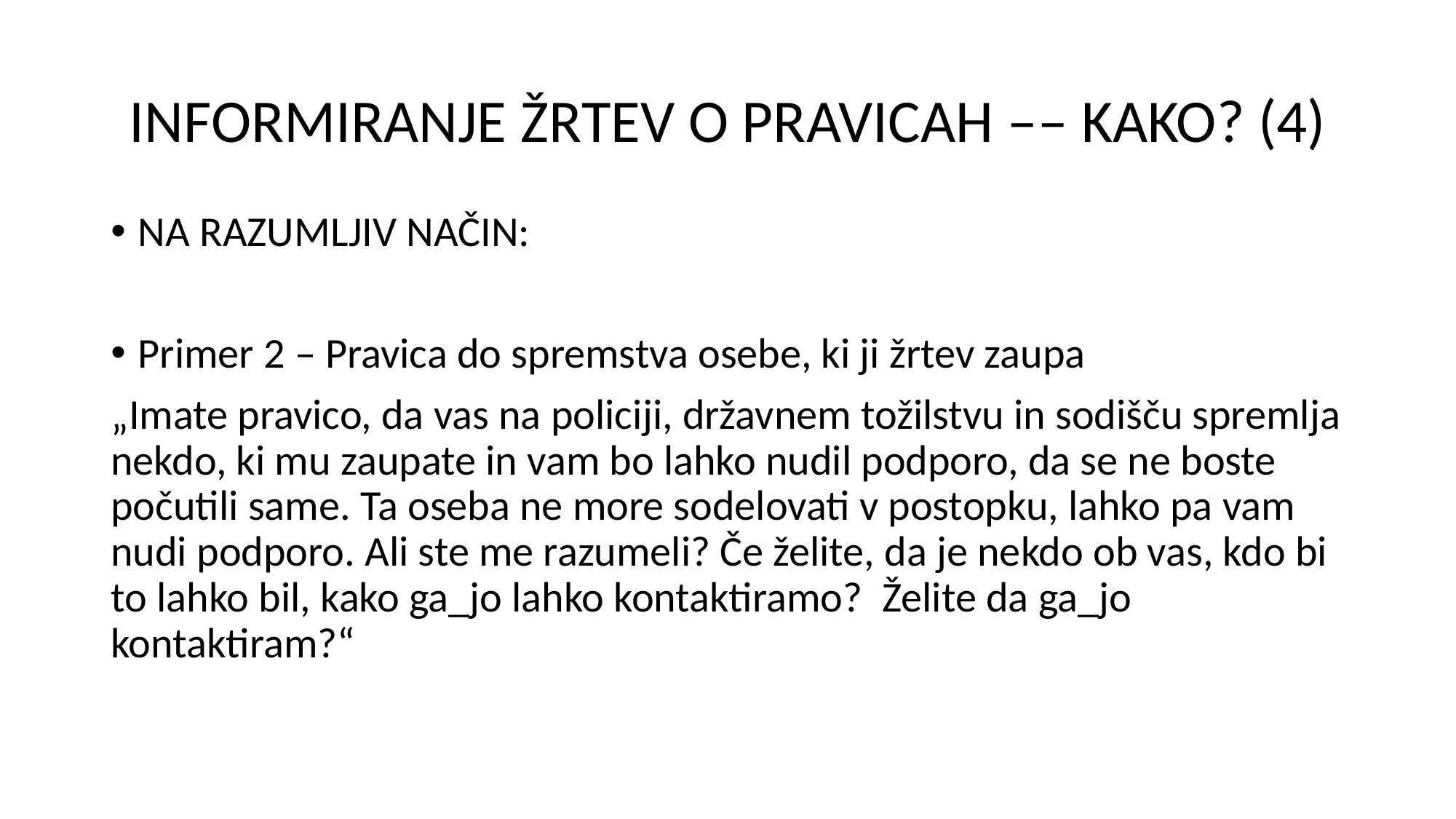

# INFORMIRANJE ŽRTEV O PRAVICAH –– KAKO? (4)
NA RAZUMLJIV NAČIN:

Primer 2 – Pravica do spremstva osebe, ki ji žrtev zaupa
„Imate pravico, da vas na policiji, državnem tožilstvu in sodišču spremlja nekdo, ki mu zaupate in vam bo lahko nudil podporo, da se ne boste počutili same. Ta oseba ne more sodelovati v postopku, lahko pa vam nudi podporo. Ali ste me razumeli? Če želite, da je nekdo ob vas, kdo bi to lahko bil, kako ga_jo lahko kontaktiramo?  Želite da ga_jo kontaktiram?“